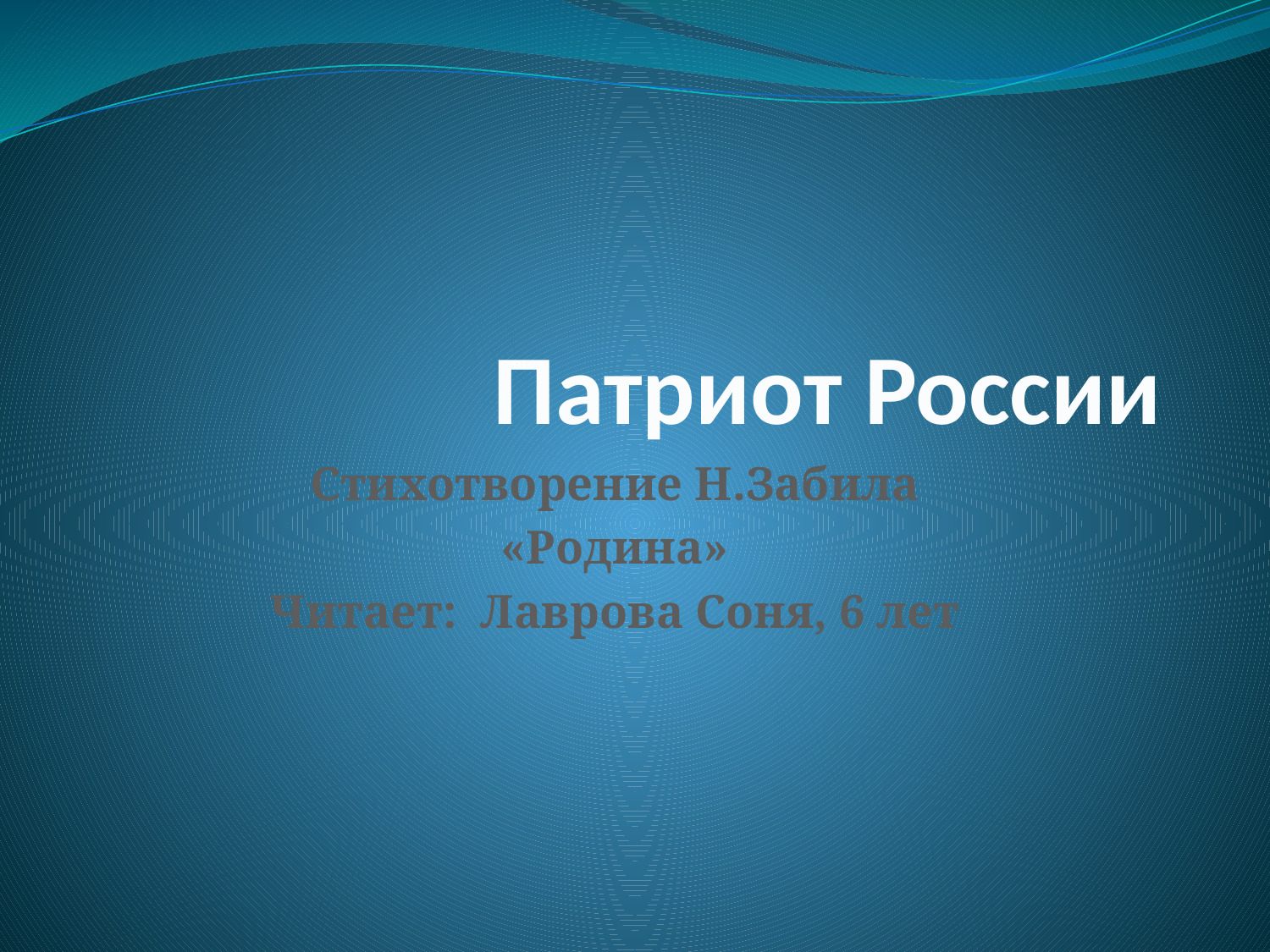

# Патриот России
Стихотворение Н.Забила
«Родина»
Читает:  Лаврова Соня, 6 лет